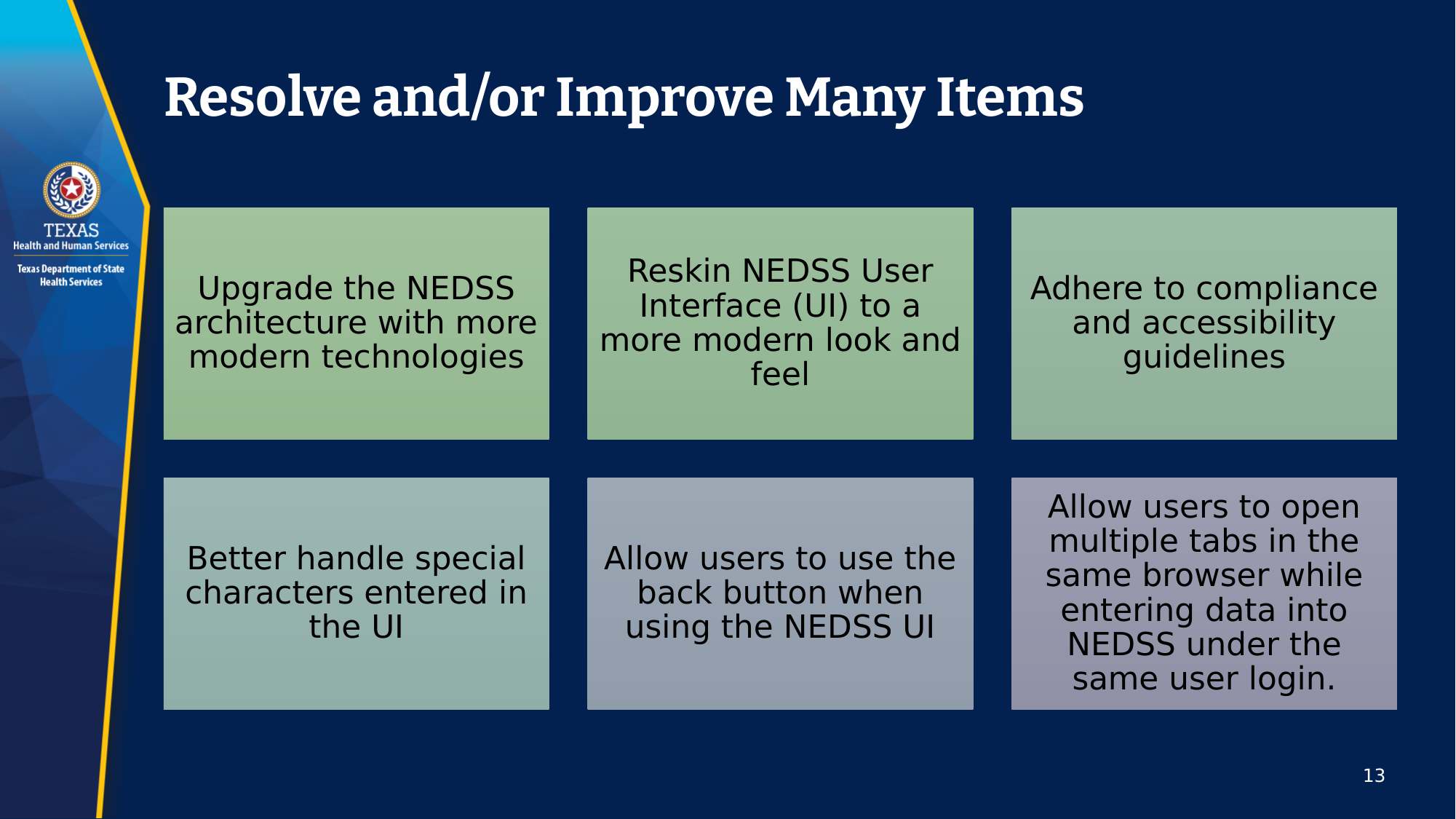

# Resolve and/or Improve Many Items
Upgrade the NEDSS architecture with more modern technologies
Reskin NEDSS User Interface (UI) to a more modern look and feel
Adhere to compliance and accessibility guidelines
Better handle special characters entered in the UI
Allow users to use the back button when using the NEDSS UI
Allow users to open multiple tabs in the same browser while entering data into NEDSS under the same user login.
13